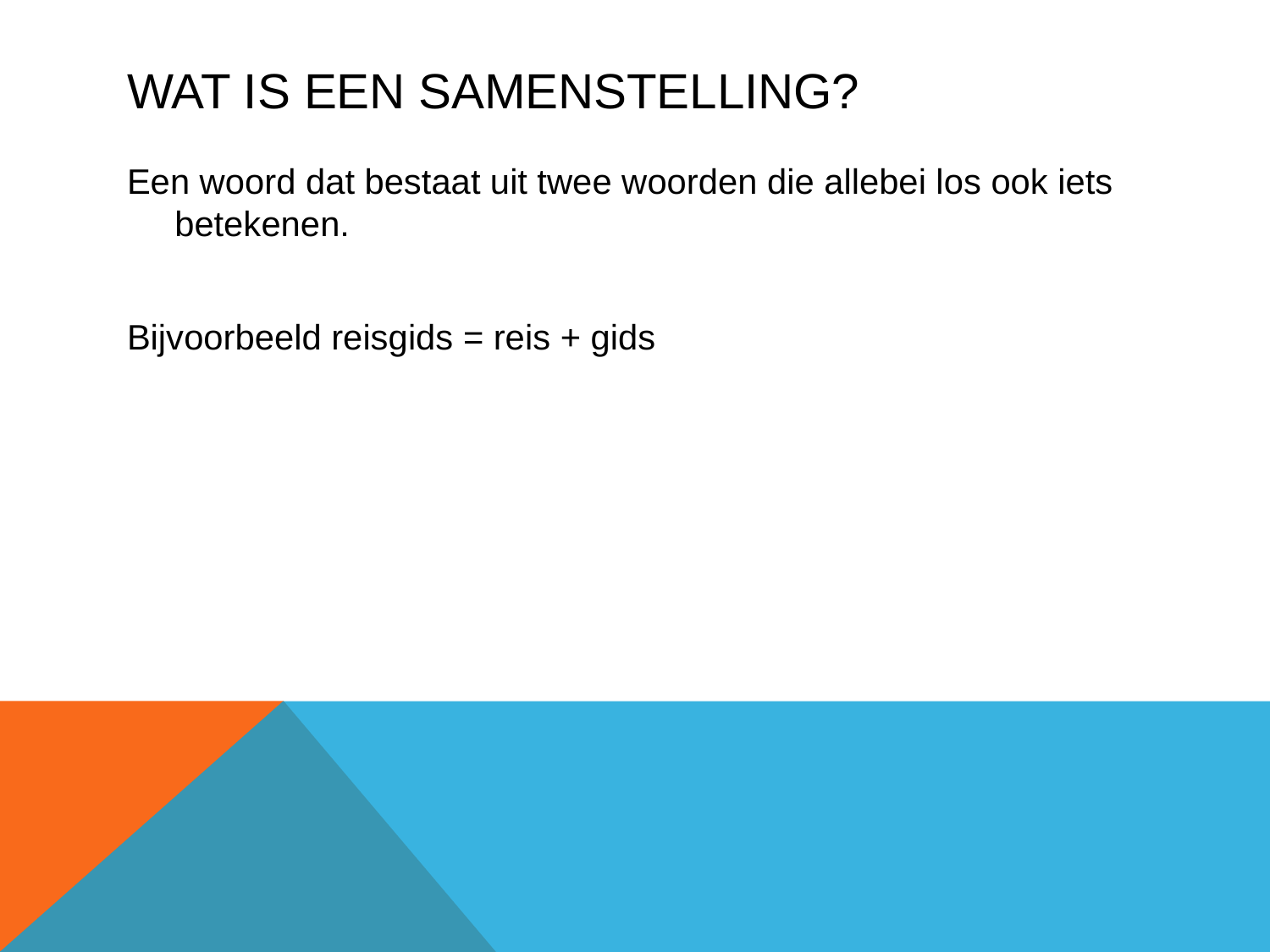

# Wat is een samenstelling?
Een woord dat bestaat uit twee woorden die allebei los ook iets betekenen.

Bijvoorbeeld reisgids = reis + gids